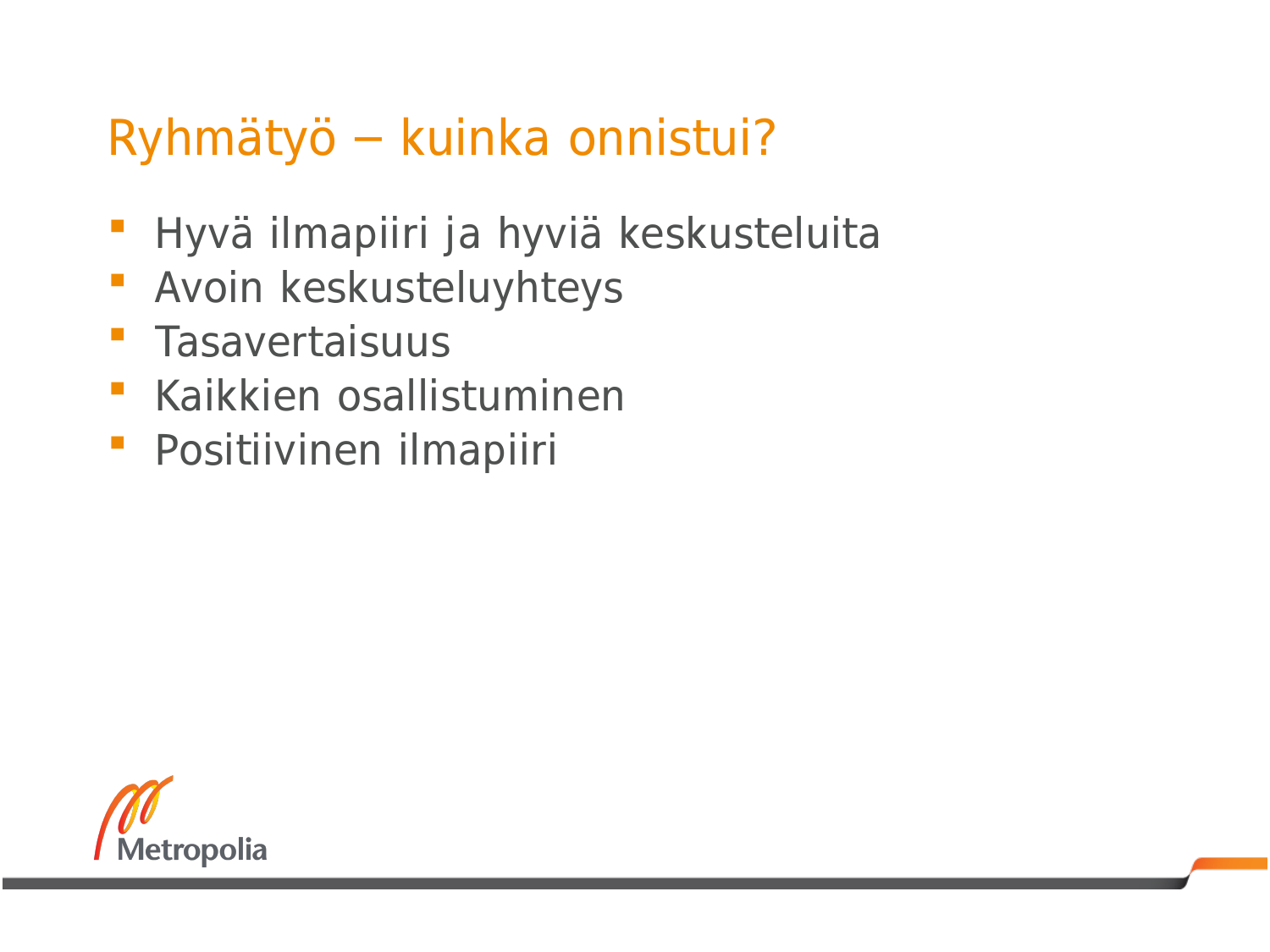

# Ryhmätyö – kuinka onnistui?
Hyvä ilmapiiri ja hyviä keskusteluita
Avoin keskusteluyhteys
Tasavertaisuus
Kaikkien osallistuminen
Positiivinen ilmapiiri